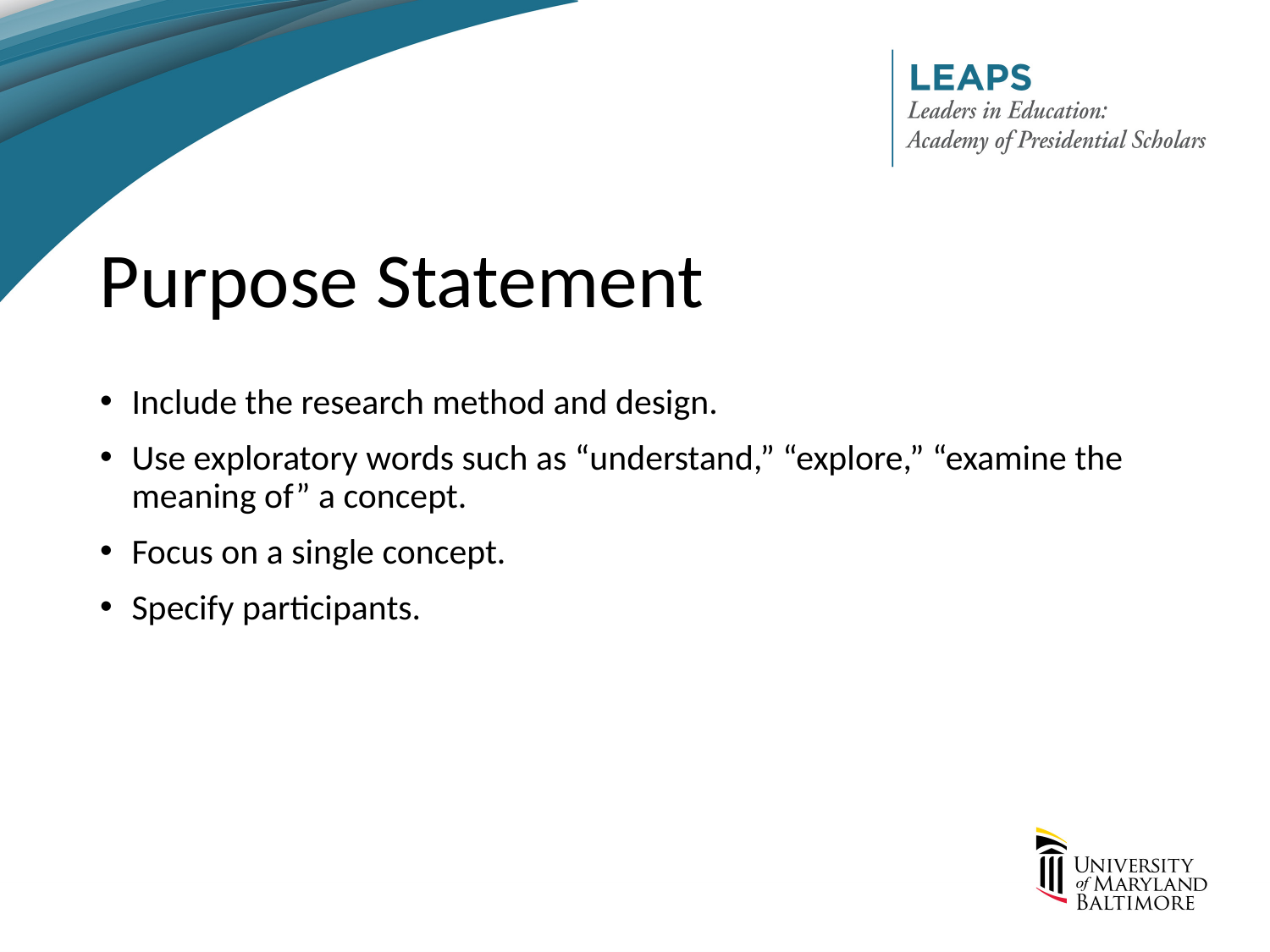

# Purpose Statement
Include the research method and design.
Use exploratory words such as “understand,” “explore,” “examine the meaning of” a concept.
Focus on a single concept.
Specify participants.